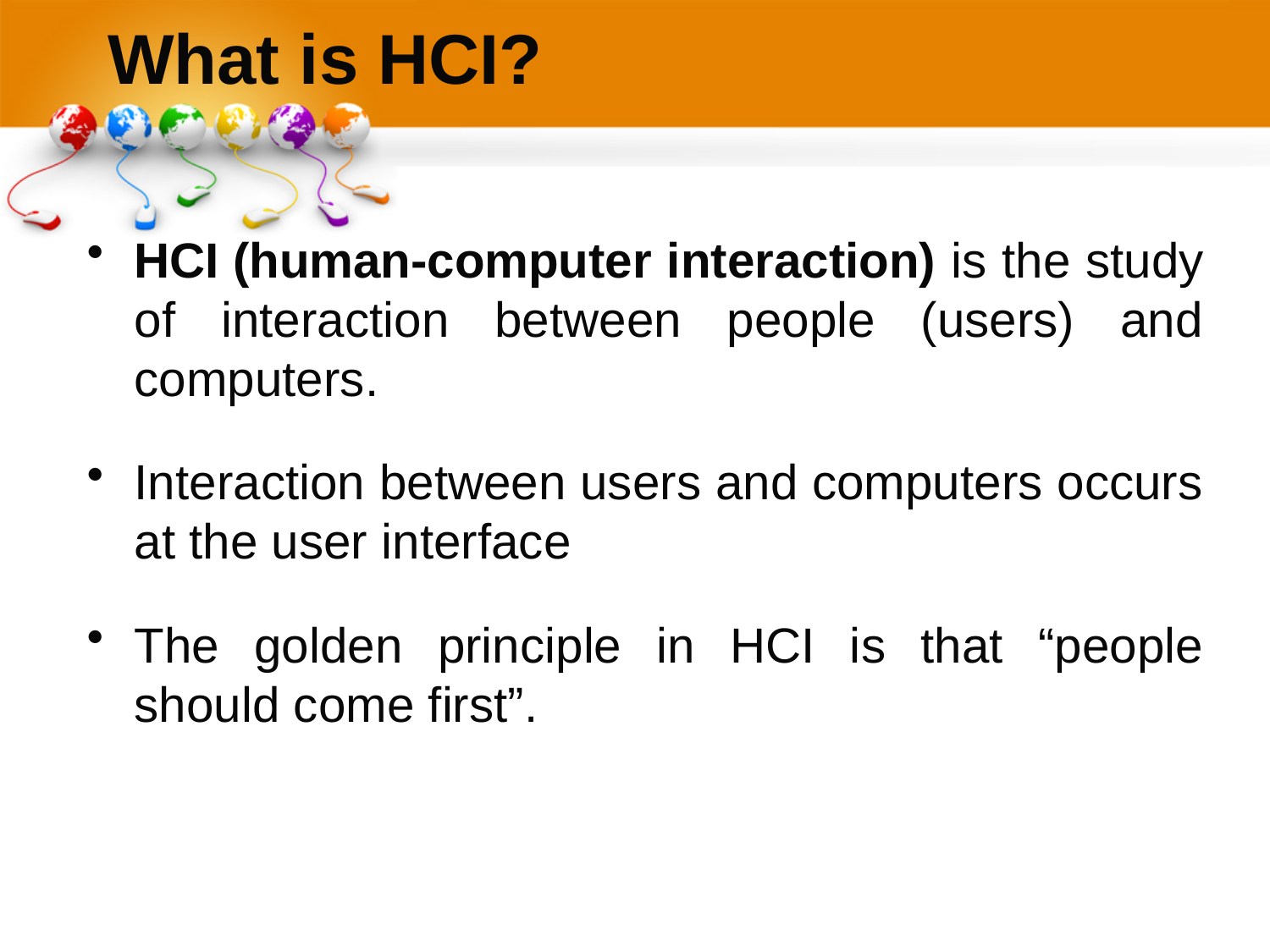

# What is HCI?
HCI (human-computer interaction) is the study of interaction between people (users) and computers.

Interaction between users and computers occurs at the user interface

The golden principle in HCI is that “people should come first”.